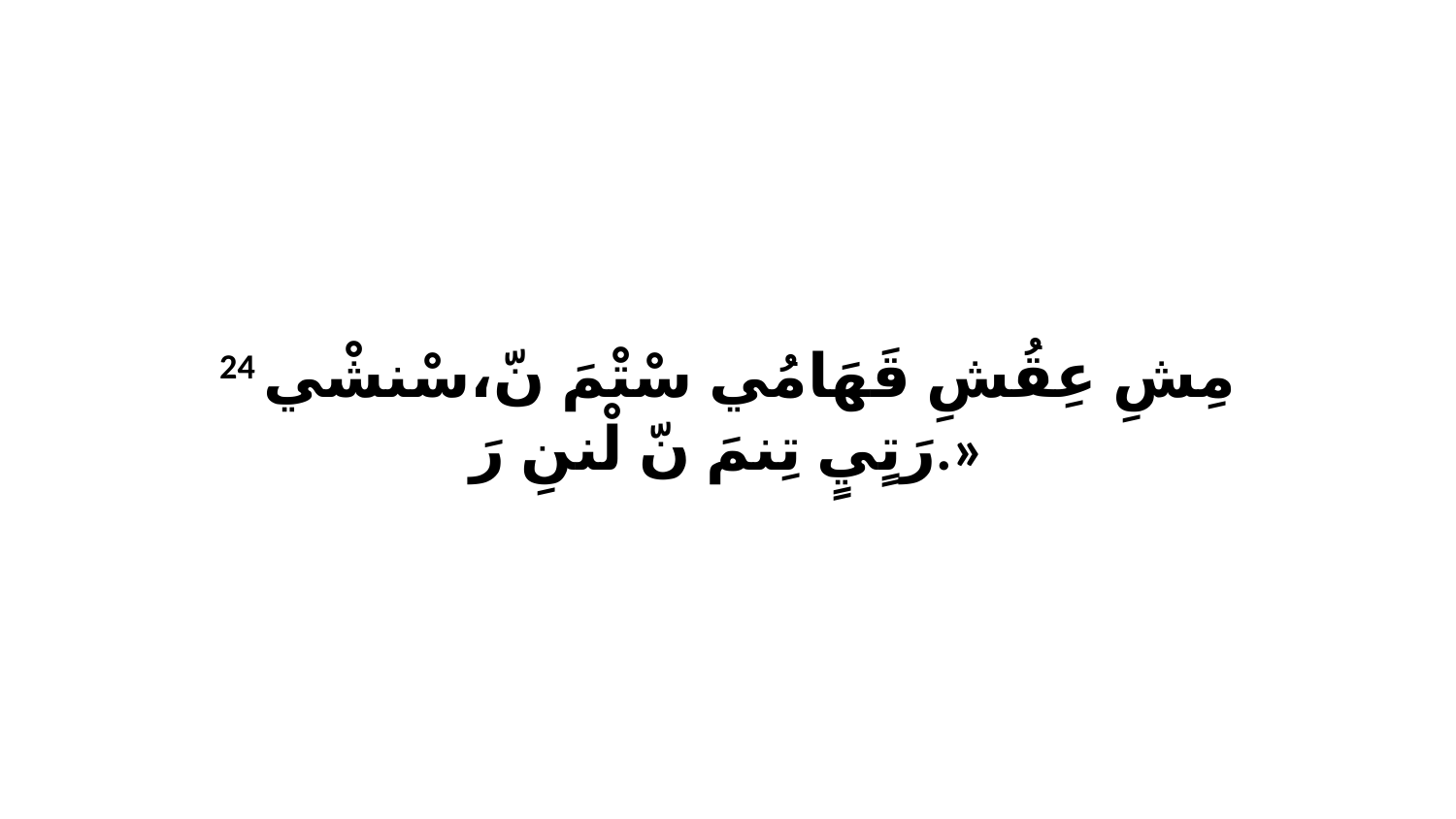

24 مِشِ عِقُشِ قَهَامُي سْتْمَ نّ،سْنشْي رَتٍيٍ تِنمَ نّ لْننِ رَ.»